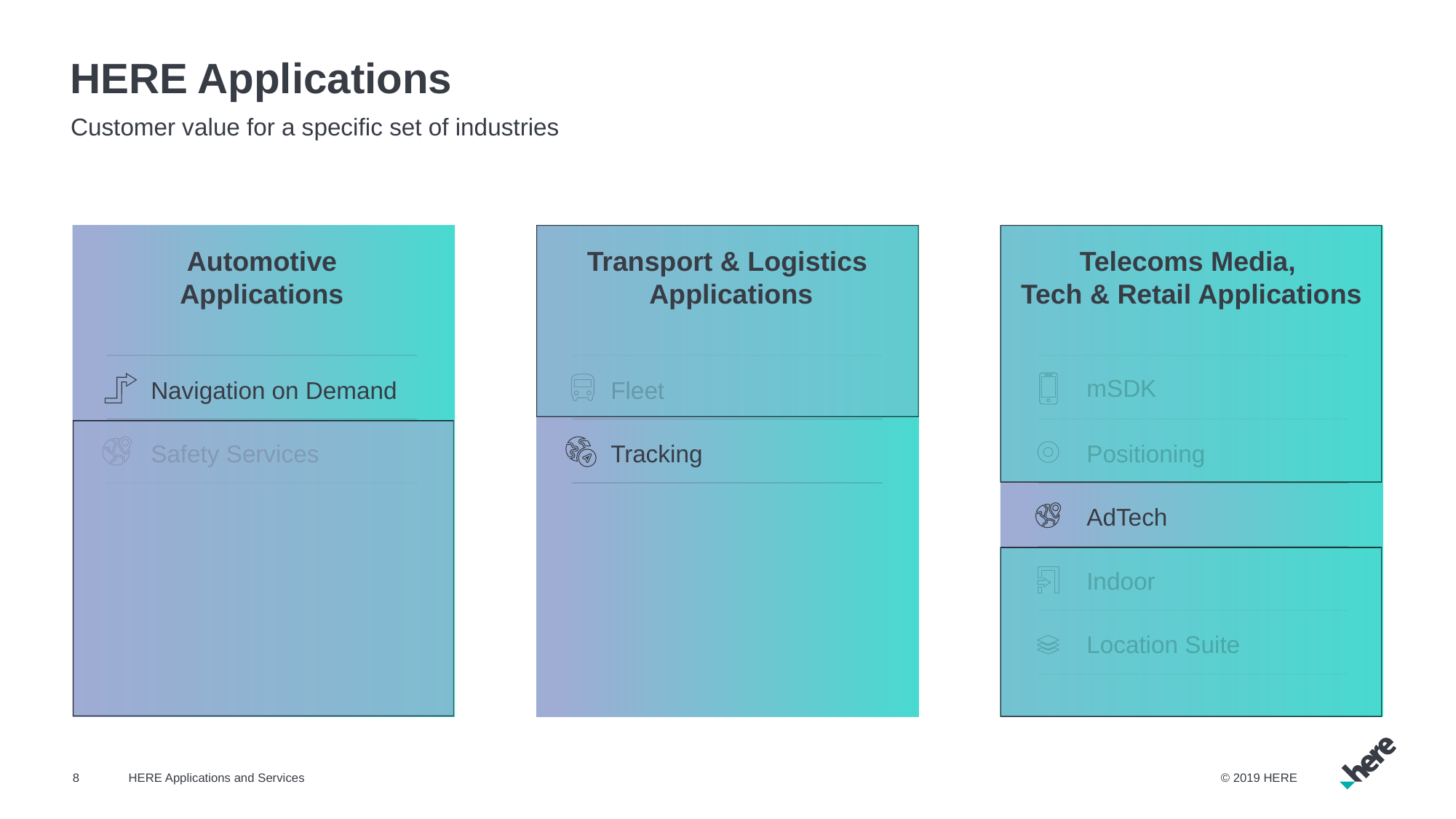

# HERE Applications
Customer value for a specific set of industries

Automotive
Applications
Transport & Logistics
 Applications
Telecoms Media,
Tech & Retail Applications
mSDK

Navigation on Demand
Fleet

Safety Services
Tracking
Positioning

AdTech

Indoor

Location Suite

8
HERE Applications and Services
© 2019 HERE